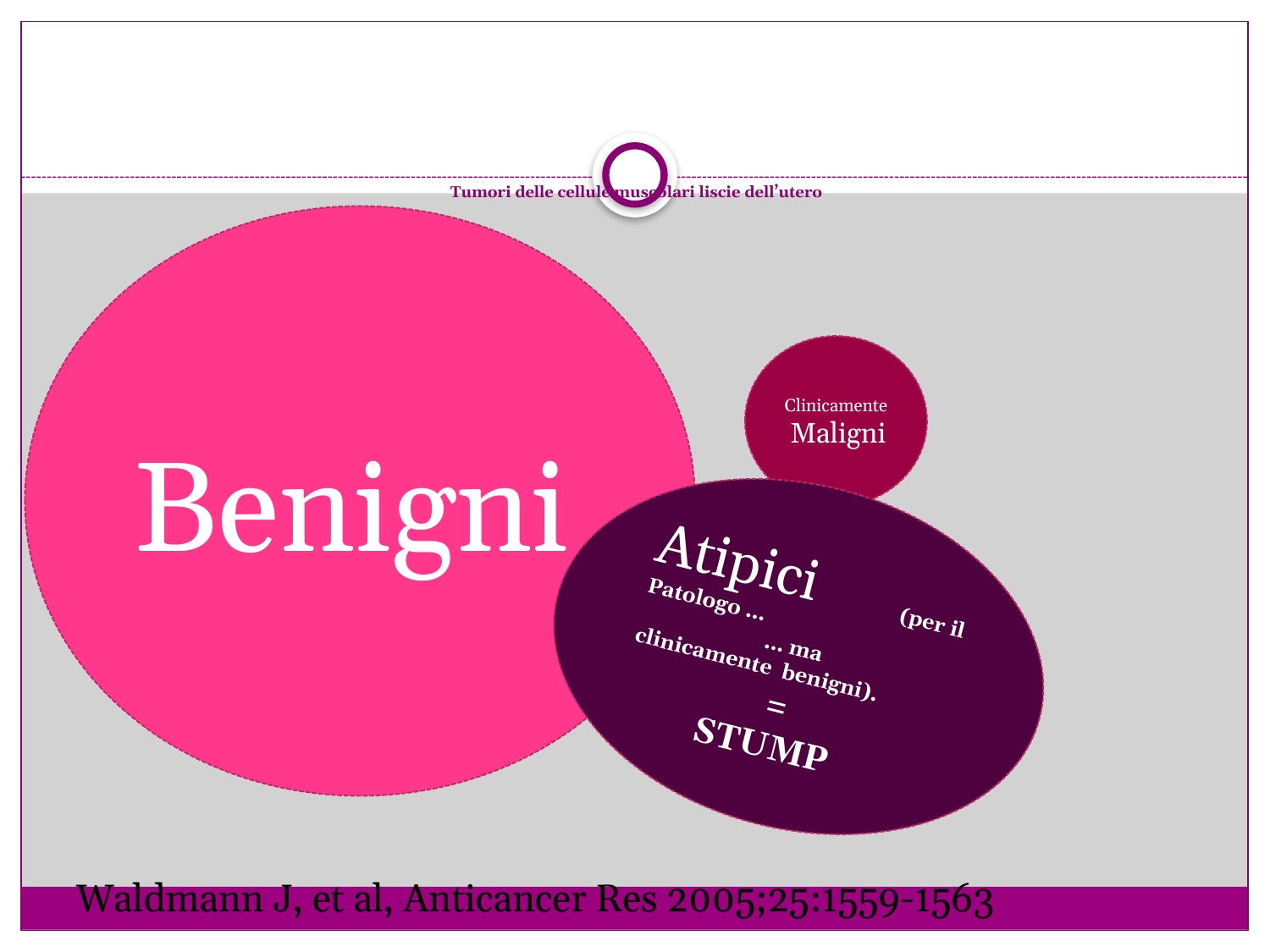

# Tumori delle cellule muscolari liscie dell’utero
Benigni

Waldmann J, et al, Anticancer Res 2005;25:1559-1563
Clinicamente  Maligni
Atipici          (per il Patologo …
                        … ma clinicamente  benigni).
                =
         STUMP